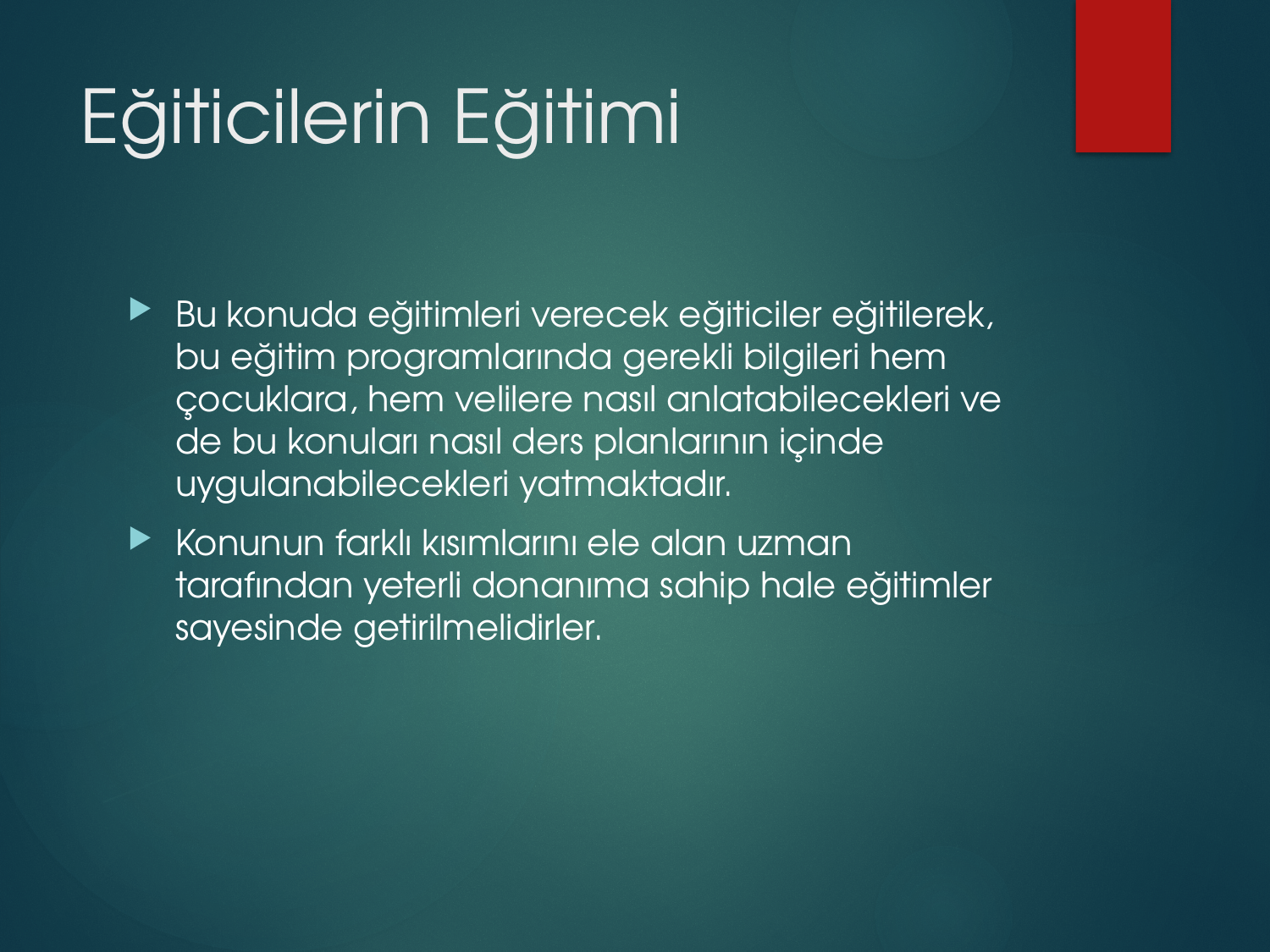

# Eğiticilerin Eğitimi
Bu konuda eğitimleri verecek eğiticiler eğitilerek, bu eğitim programlarında gerekli bilgileri hem çocuklara, hem velilere nasıl anlatabilecekleri ve de bu konuları nasıl ders planlarının içinde uygulanabilecekleri yatmaktadır.
Konunun farklı kısımlarını ele alan uzman tarafından yeterli donanıma sahip hale eğitimler sayesinde getirilmelidirler.